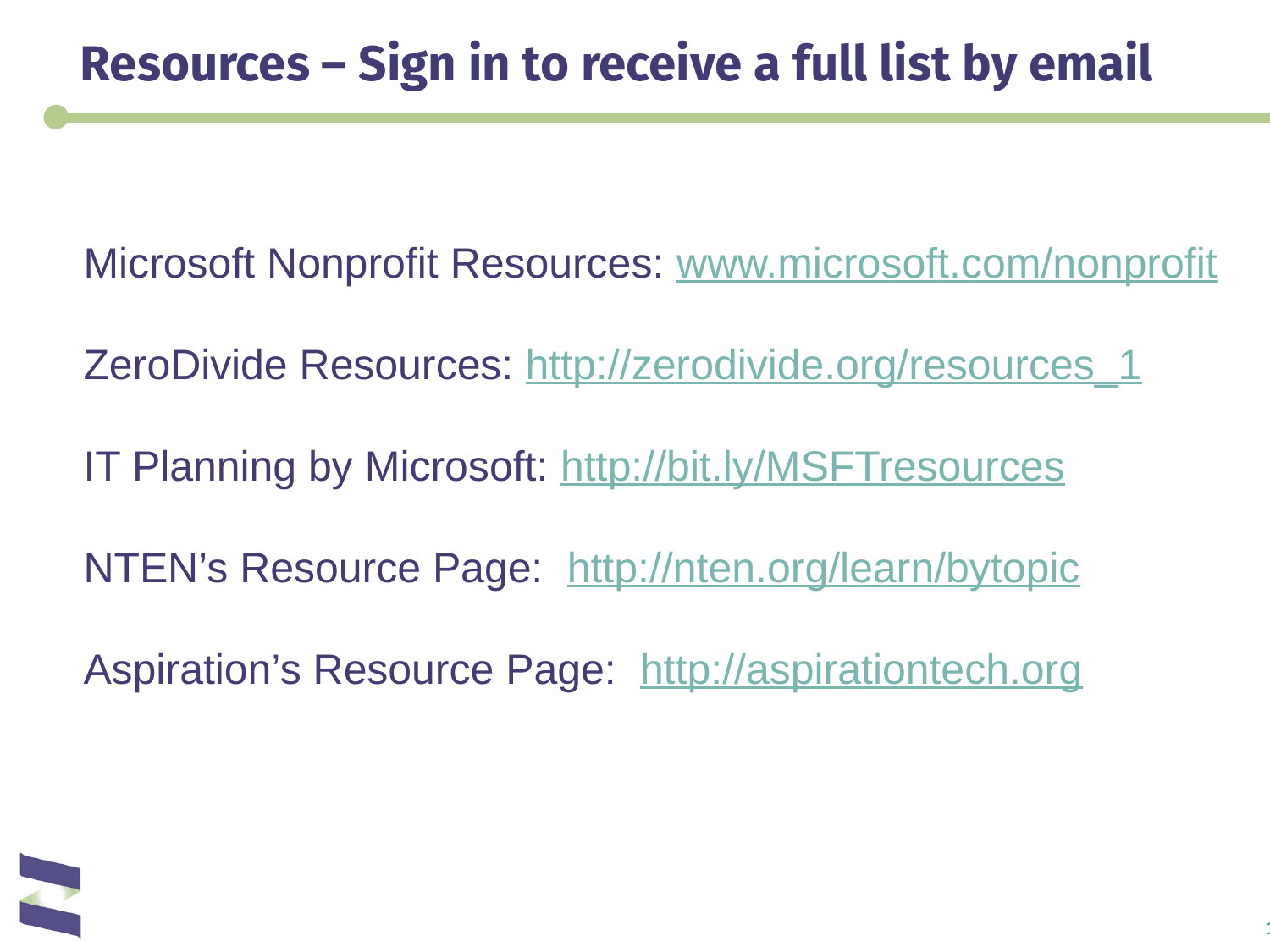

# Resources – Sign in to receive a full list by email

Microsoft Nonprofit Resources: www.microsoft.com/nonprofit

ZeroDivide Resources: http://zerodivide.org/resources_1

IT Planning by Microsoft: http://bit.ly/MSFTresources

NTEN’s Resource Page:  http://nten.org/learn/bytopic

Aspiration’s Resource Page:  http://aspirationtech.org